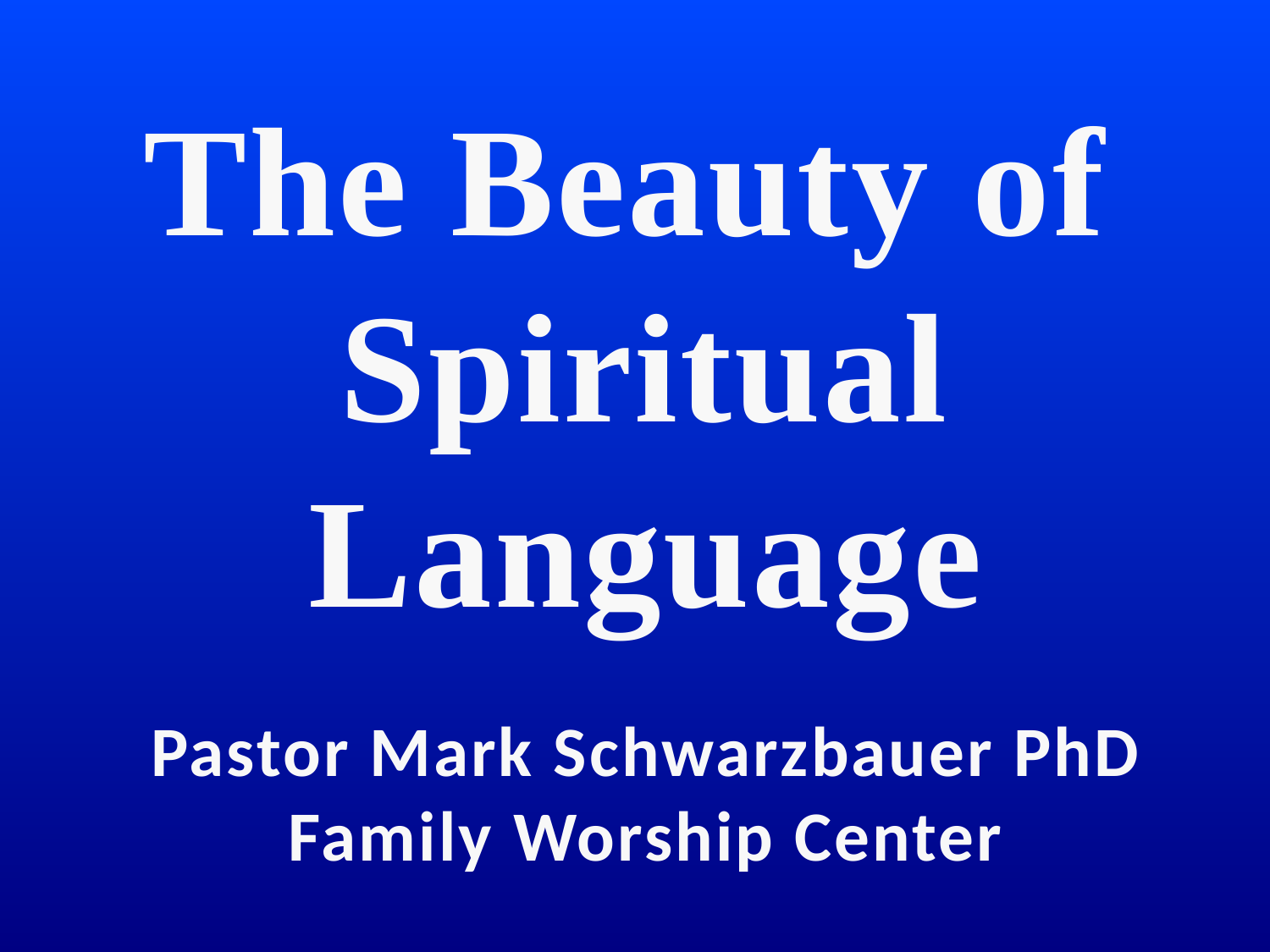

The Beauty of
Spiritual Language

Pastor Mark Schwarzbauer PhD
Family Worship Center